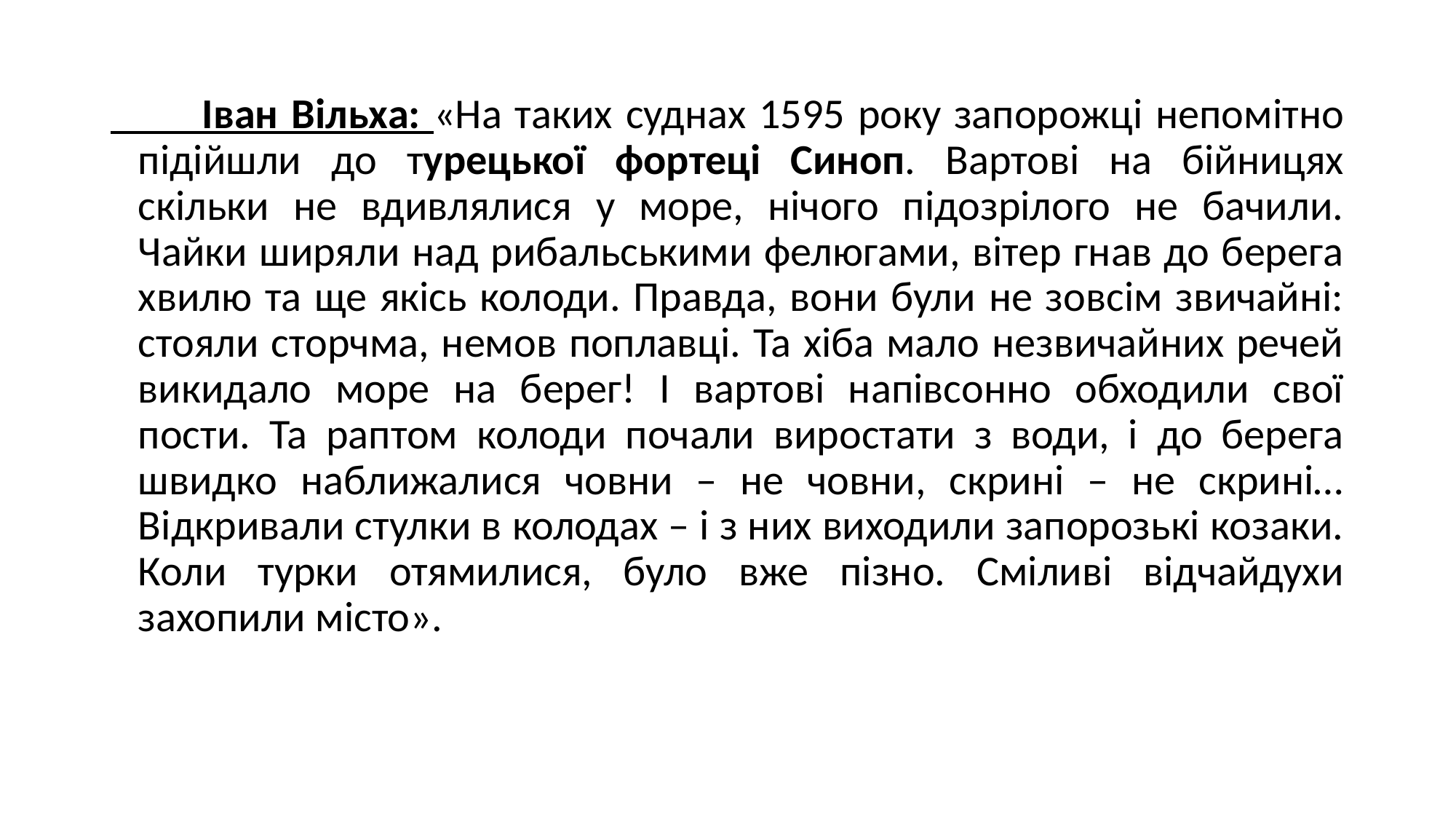

Іван Вільха: «На таких суднах 1595 року запорожці непомітно підійшли до турецької фортеці Синоп. Вартові на бійницях скільки не вдивлялися у море, нічого підозрілого не бачили. Чайки ширяли над рибальськими фелюгами, вітер гнав до берега хвилю та ще якісь колоди. Правда, вони були не зовсім звичайні: стояли сторчма, немов поплавці. Та хіба мало незвичайних речей викидало море на берег! І вартові напівсонно обходили свої пости. Та раптом колоди почали виростати з води, і до берега швидко наближалися човни – не човни, скрині – не скрині… Відкривали стулки в колодах – і з них виходили запорозькі козаки. Коли турки отямилися, було вже пізно. Сміливі відчайдухи захопили місто».